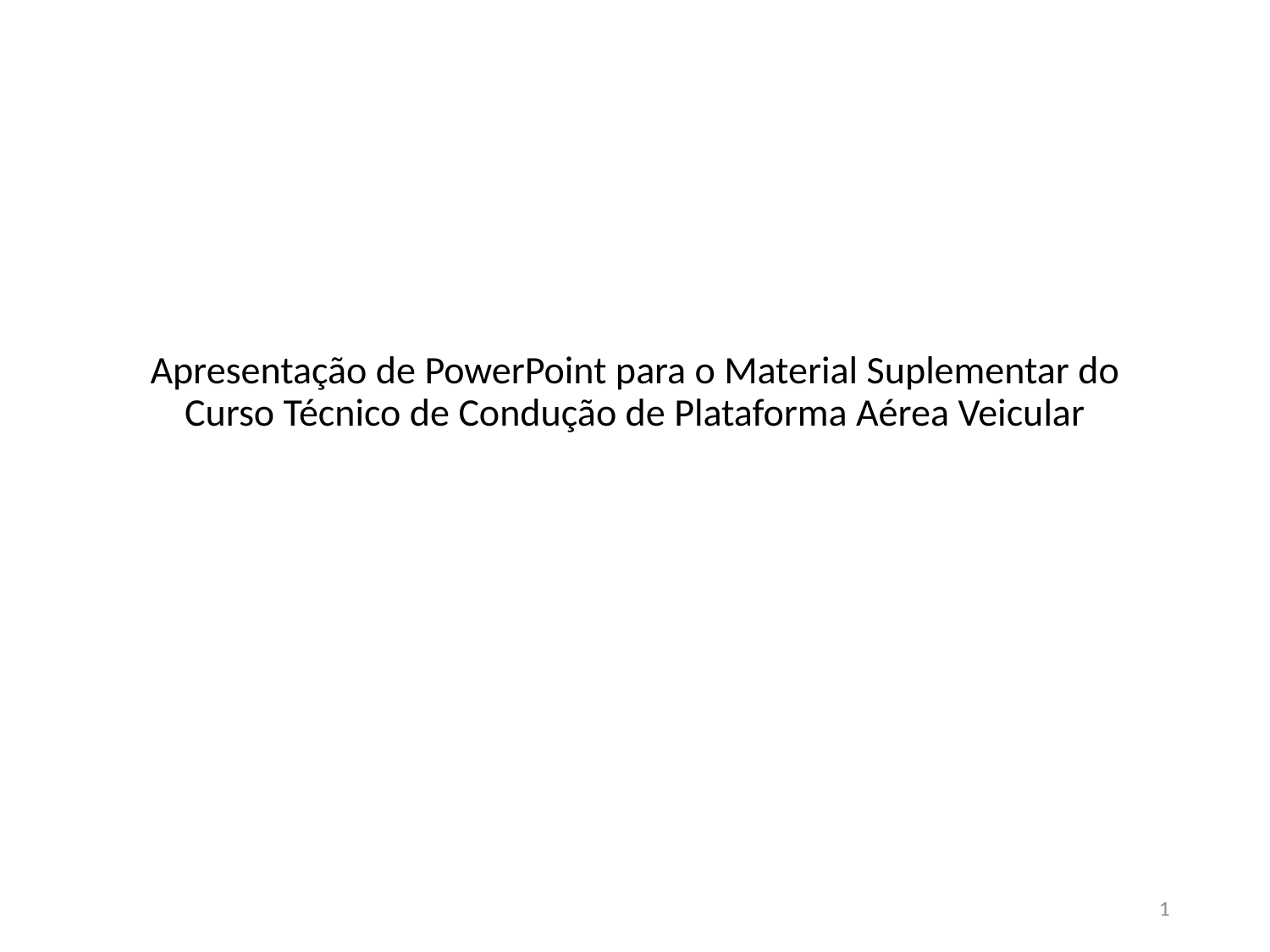

# Apresentação de PowerPoint para o Material Suplementar do Curso Técnico de Condução de Plataforma Aérea Veicular
1